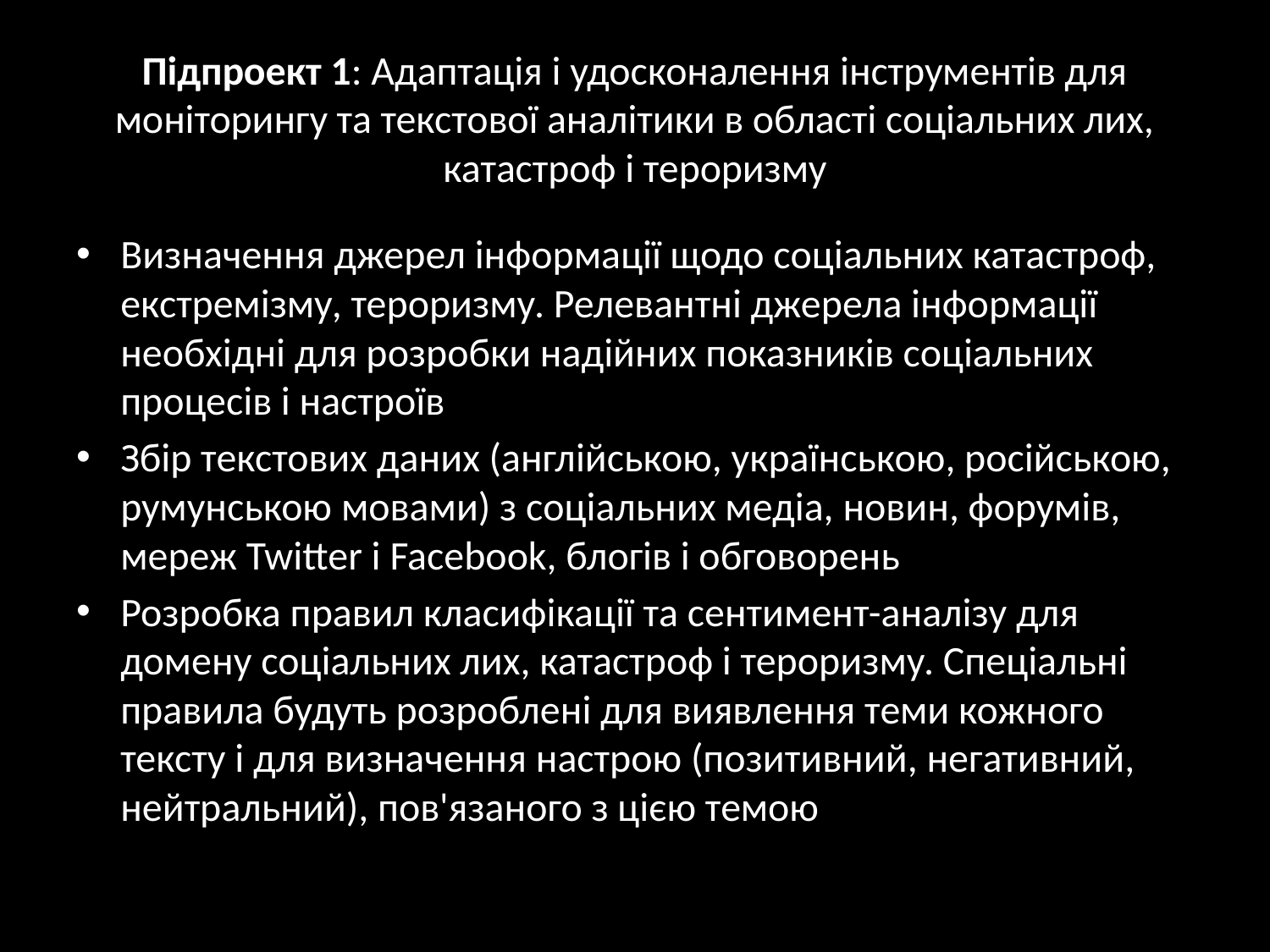

# Підпроект 1: Адаптація і удосконалення інструментів для моніторингу та текстової аналітики в області соціальних лих, катастроф і тероризму
Визначення джерел інформації щодо соціальних катастроф, екстремізму, тероризму. Релевантні джерела інформації необхідні для розробки надійних показників соціальних процесів і настроїв
Збір текстових даних (англійською, українською, російською, румунською мовами) з соціальних медіа, новин, форумів, мереж Twitter і Facebook, блогів і обговорень
Розробка правил класифікації та сентимент-аналізу для домену соціальних лих, катастроф і тероризму. Спеціальні правила будуть розроблені для виявлення теми кожного тексту і для визначення настрою (позитивний, негативний, нейтральний), пов'язаного з цією темою